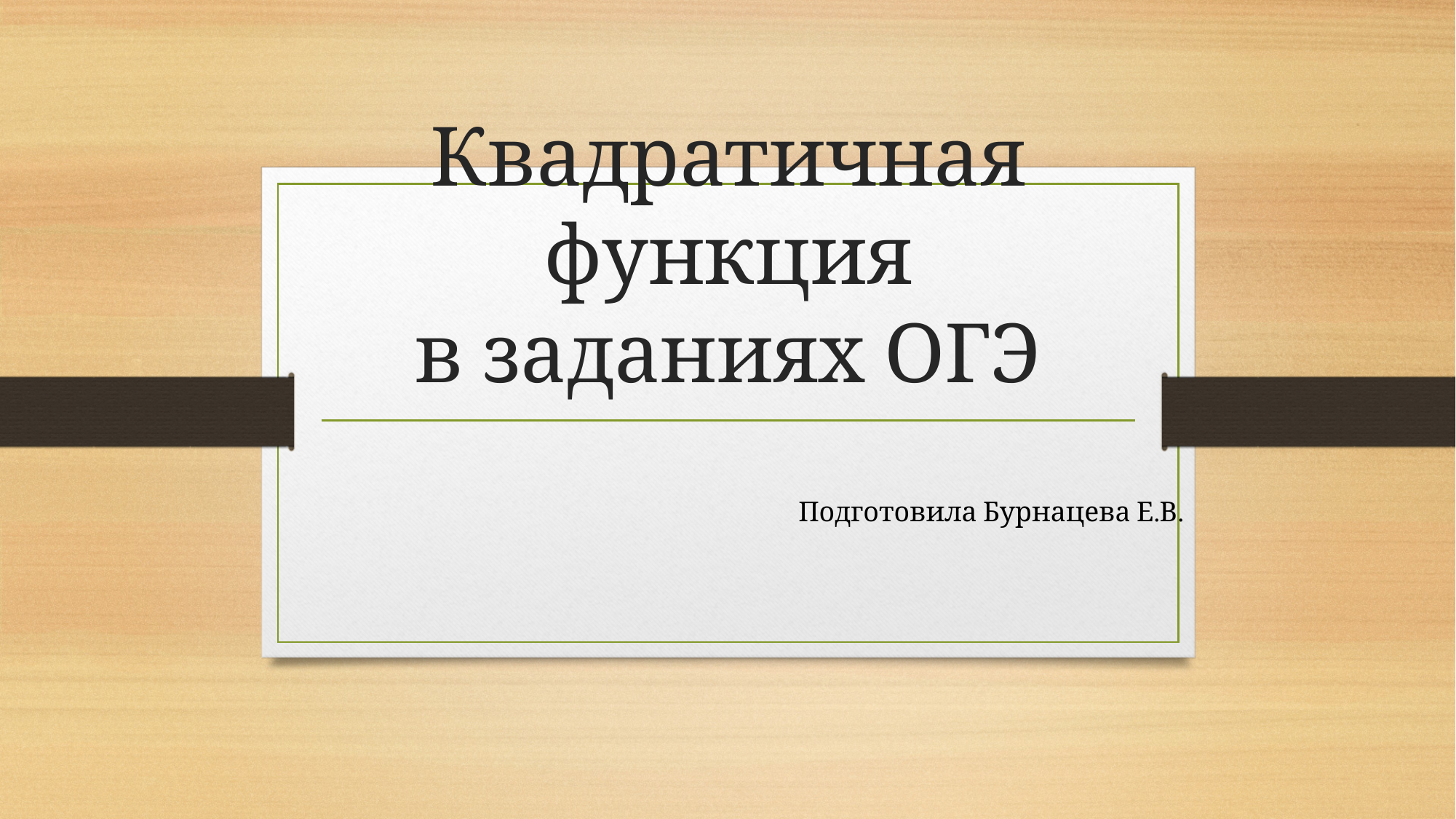

# Квадратичная функция в заданиях ОГЭ
Подготовила Бурнацева Е.В.